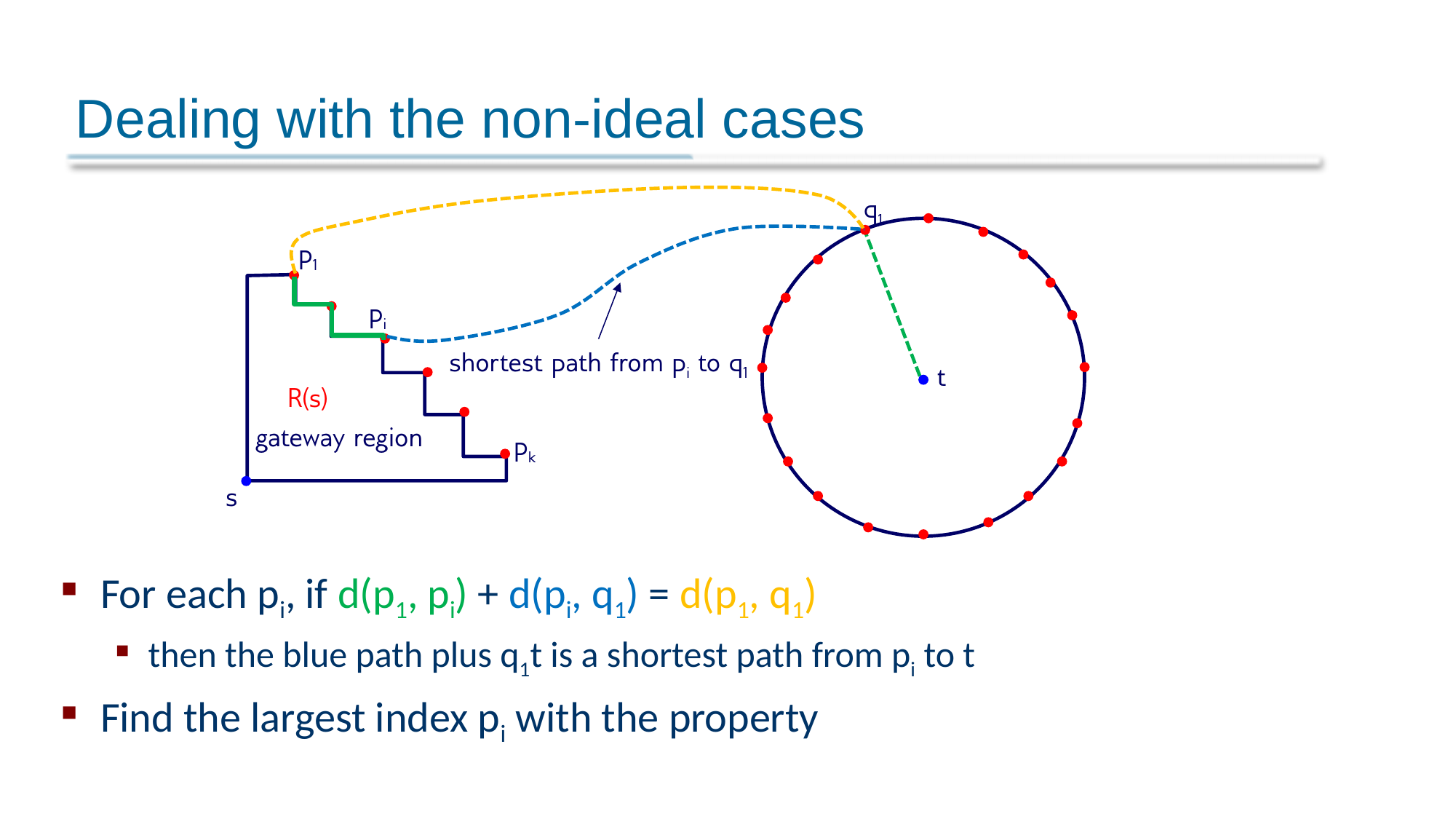

# Dealing with the non-ideal cases
q1

p1

pi

shortest path from pi to q1
t

R(s)

gateway region

pk

s

For each pi, if d(p1, pi) + d(pi, q1) = d(p1, q1)
then the blue path plus q1t is a shortest path from pi to t
Find the largest index pi with the property